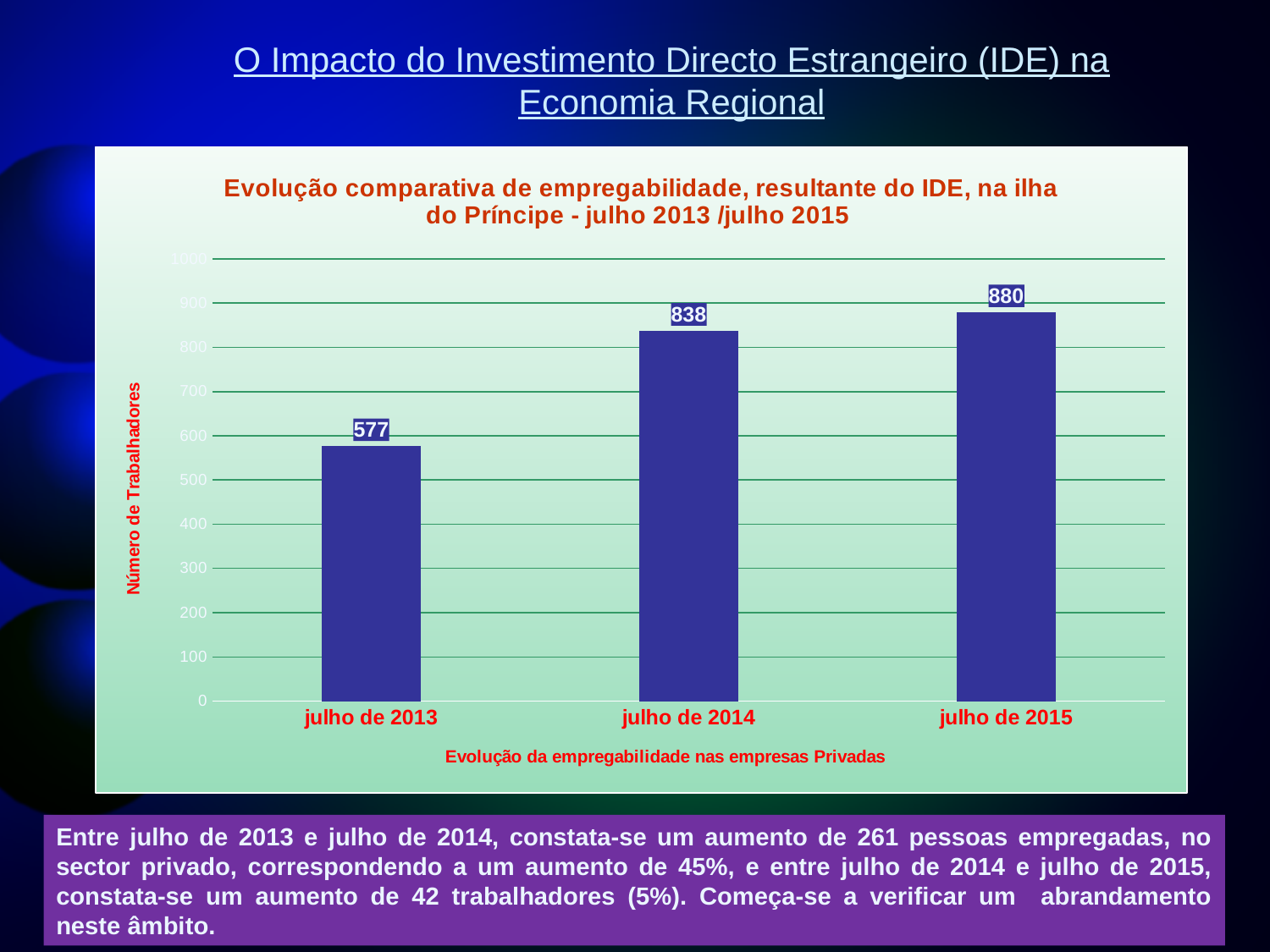

# O Impacto do Investimento Directo Estrangeiro (IDE) na Economia Regional

### Chart: Evolução comparativa de empregabilidade, resultante do IDE, na ilha do Príncipe - julho 2013 /julho 2015

| Category |  |
|---|---|
| julho de 2013 | 577.0 |
| julho de 2014 | 838.0 |
| julho de 2015 | 880.0 |
Entre julho de 2013 e julho de 2014, constata-se um aumento de 261 pessoas empregadas, no sector privado, correspondendo a um aumento de 45%, e entre julho de 2014 e julho de 2015, constata-se um aumento de 42 trabalhadores (5%). Começa-se a verificar um  abrandamento neste âmbito.